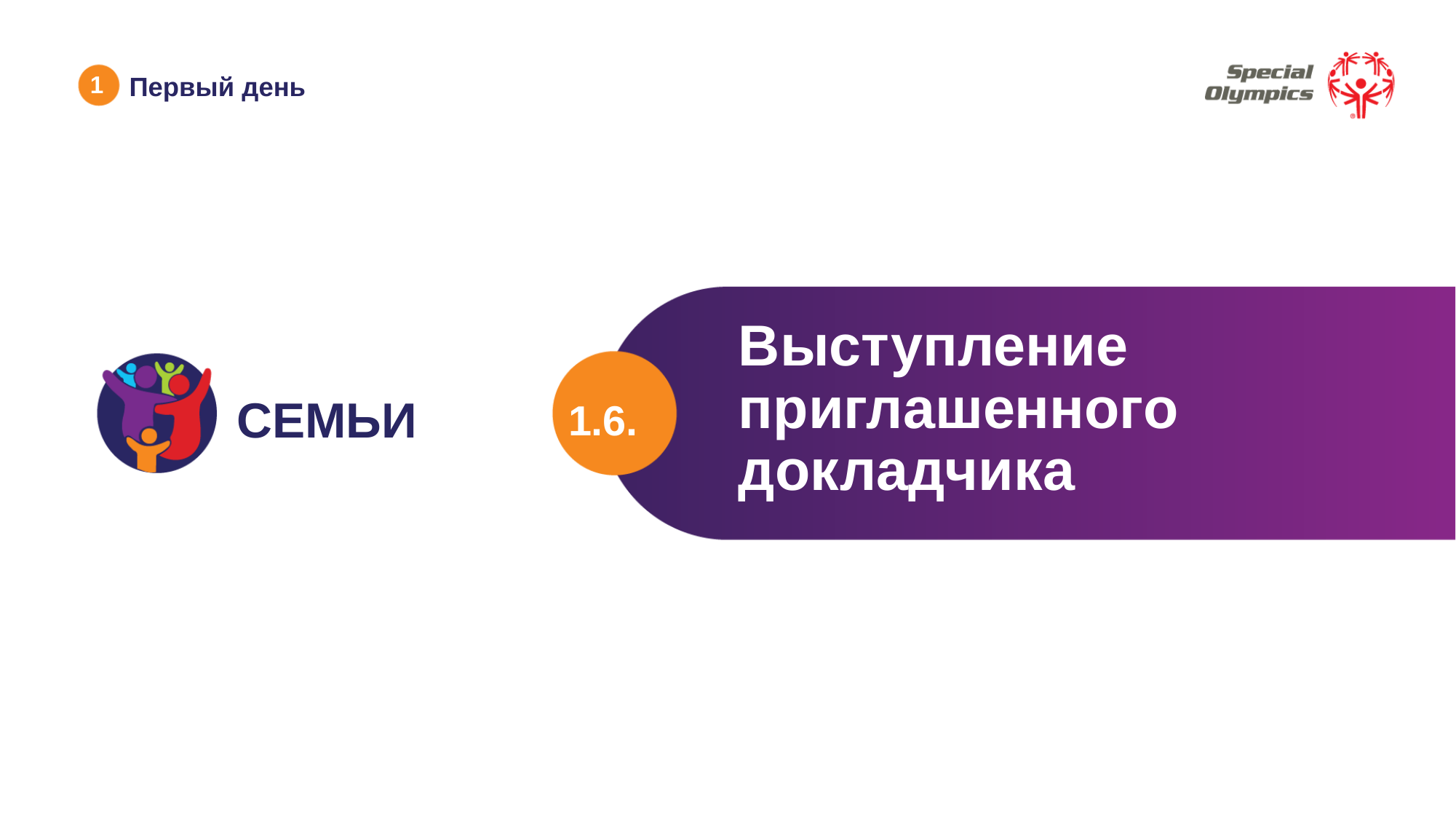

1
Первый день
Выступление приглашенного докладчика
1.6.